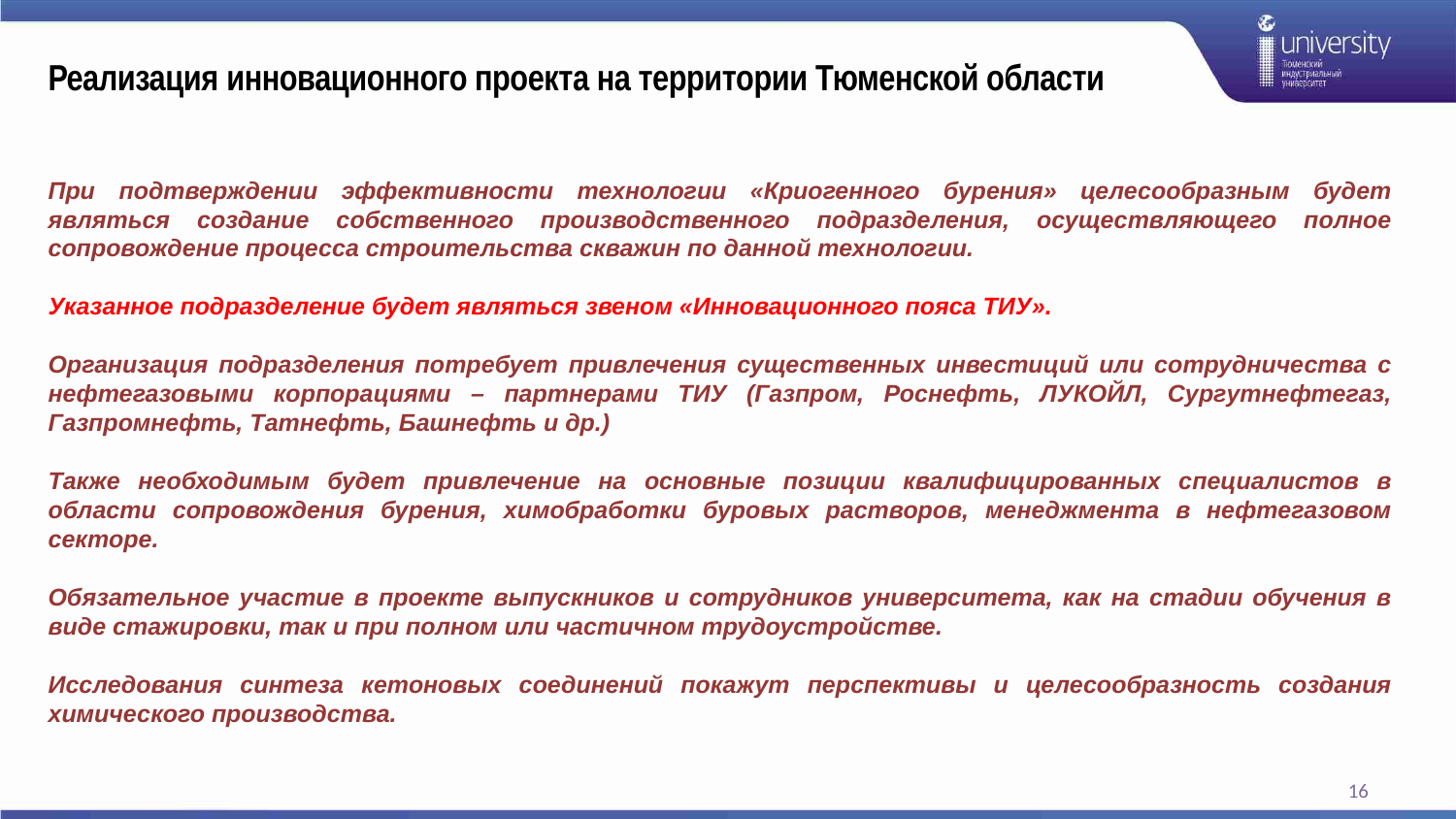

Реализация инновационного проекта на территории Тюменской области
При подтверждении эффективности технологии «Криогенного бурения» целесообразным будет являться создание собственного производственного подразделения, осуществляющего полное сопровождение процесса строительства скважин по данной технологии.

Указанное подразделение будет являться звеном «Инновационного пояса ТИУ».

Организация подразделения потребует привлечения существенных инвестиций или сотрудничества с нефтегазовыми корпорациями – партнерами ТИУ (Газпром, Роснефть, ЛУКОЙЛ, Сургутнефтегаз, Газпромнефть, Татнефть, Башнефть и др.)

Также необходимым будет привлечение на основные позиции квалифицированных специалистов в области сопровождения бурения, химобработки буровых растворов, менеджмента в нефтегазовом секторе.

Обязательное участие в проекте выпускников и сотрудников университета, как на стадии обучения в виде стажировки, так и при полном или частичном трудоустройстве.

Исследования синтеза кетоновых соединений покажут перспективы и целесообразность создания химического производства.
16